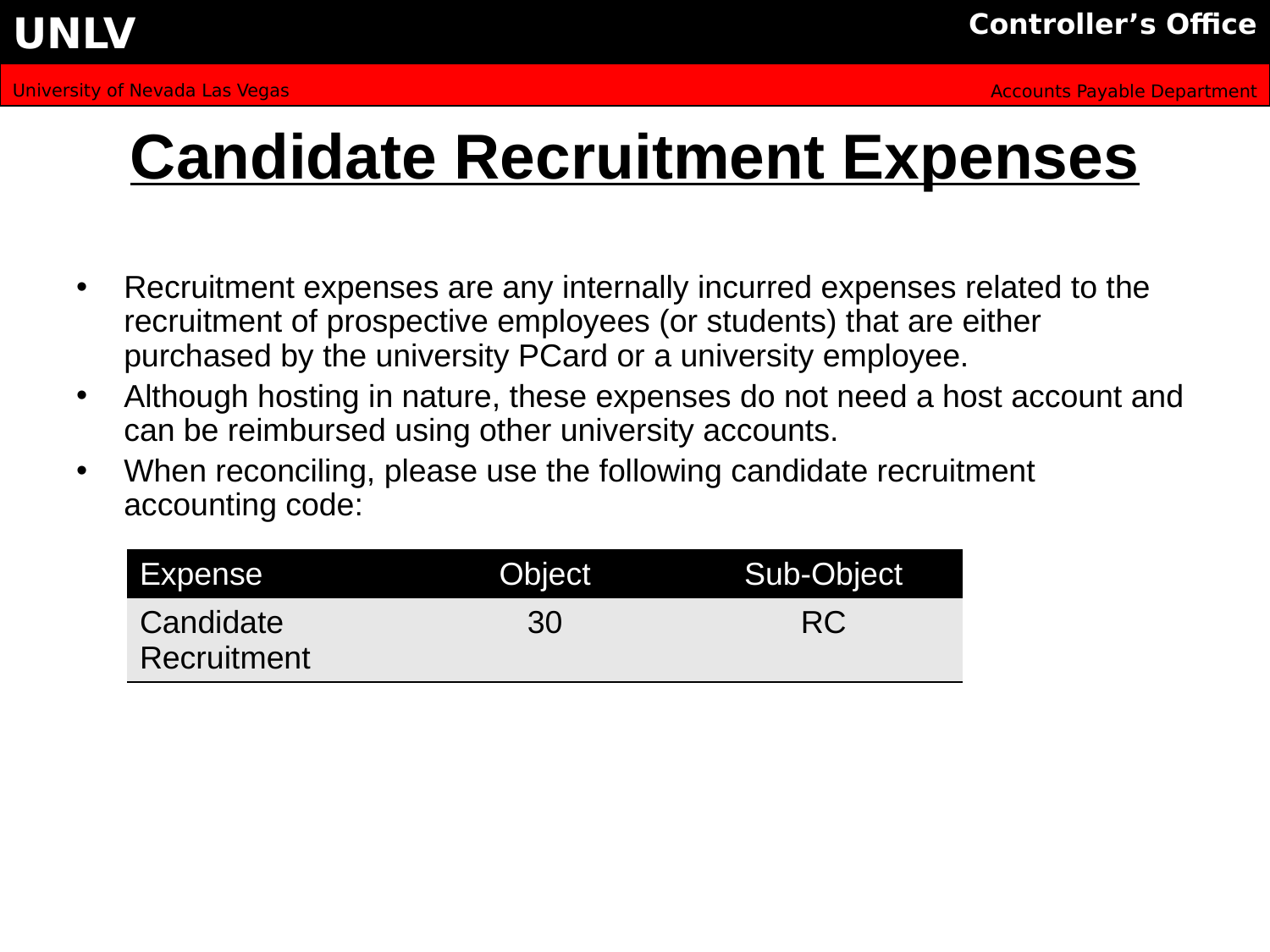

# Candidate Recruitment Expenses
Recruitment expenses are any internally incurred expenses related to the recruitment of prospective employees (or students) that are either purchased by the university PCard or a university employee.
Although hosting in nature, these expenses do not need a host account and can be reimbursed using other university accounts.
When reconciling, please use the following candidate recruitment accounting code:

| Expense | Object | Sub-Object |
| --- | --- | --- |
| Candidate Recruitment | 30 | RC |